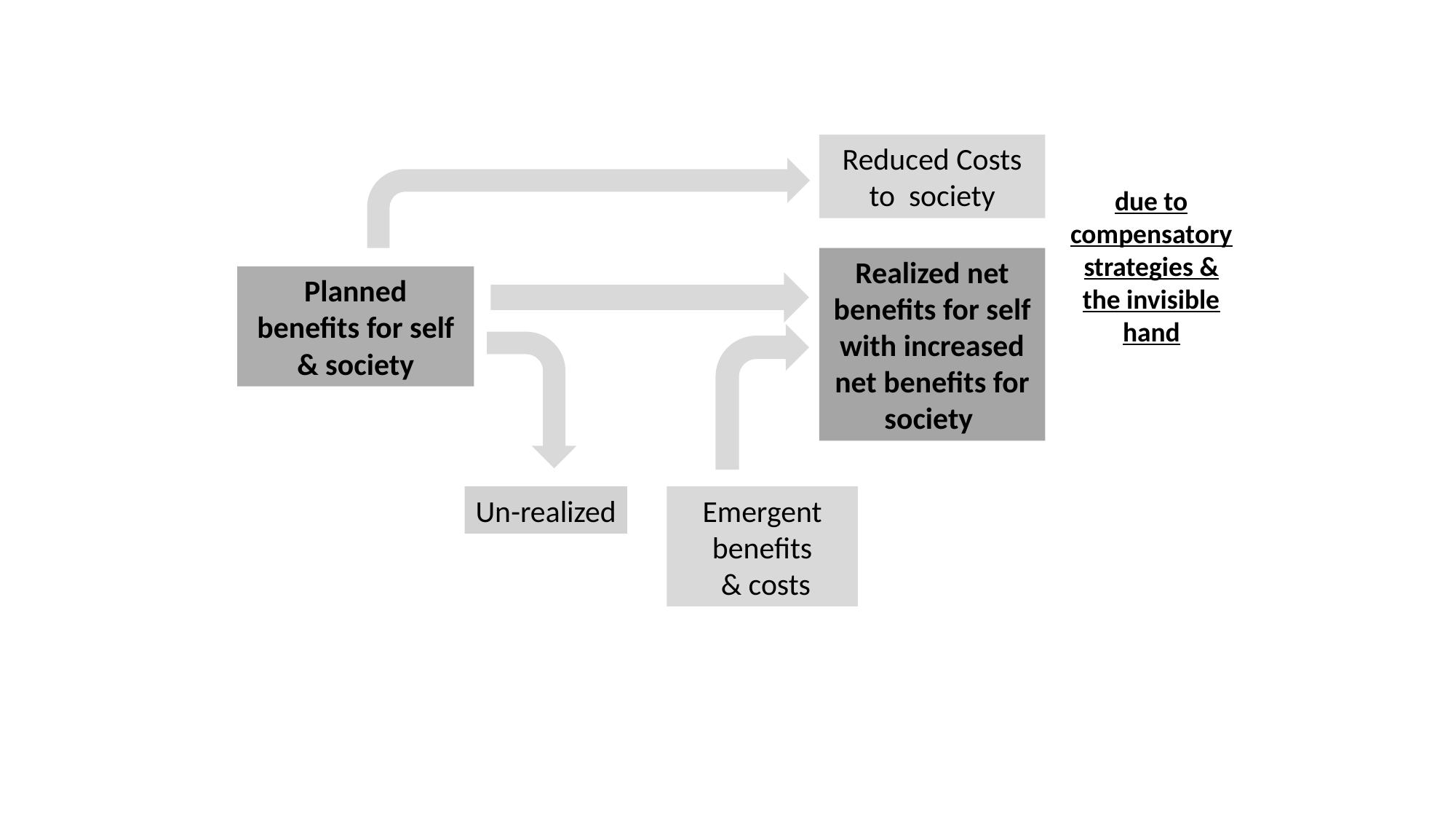

Reduced Costs to  society

due to compensatory strategies & the invisible hand
Realized net
benefits for self
with increased net benefits for society
Planned
benefits for self & society

Un-realized
Emergent
benefits
 & costs